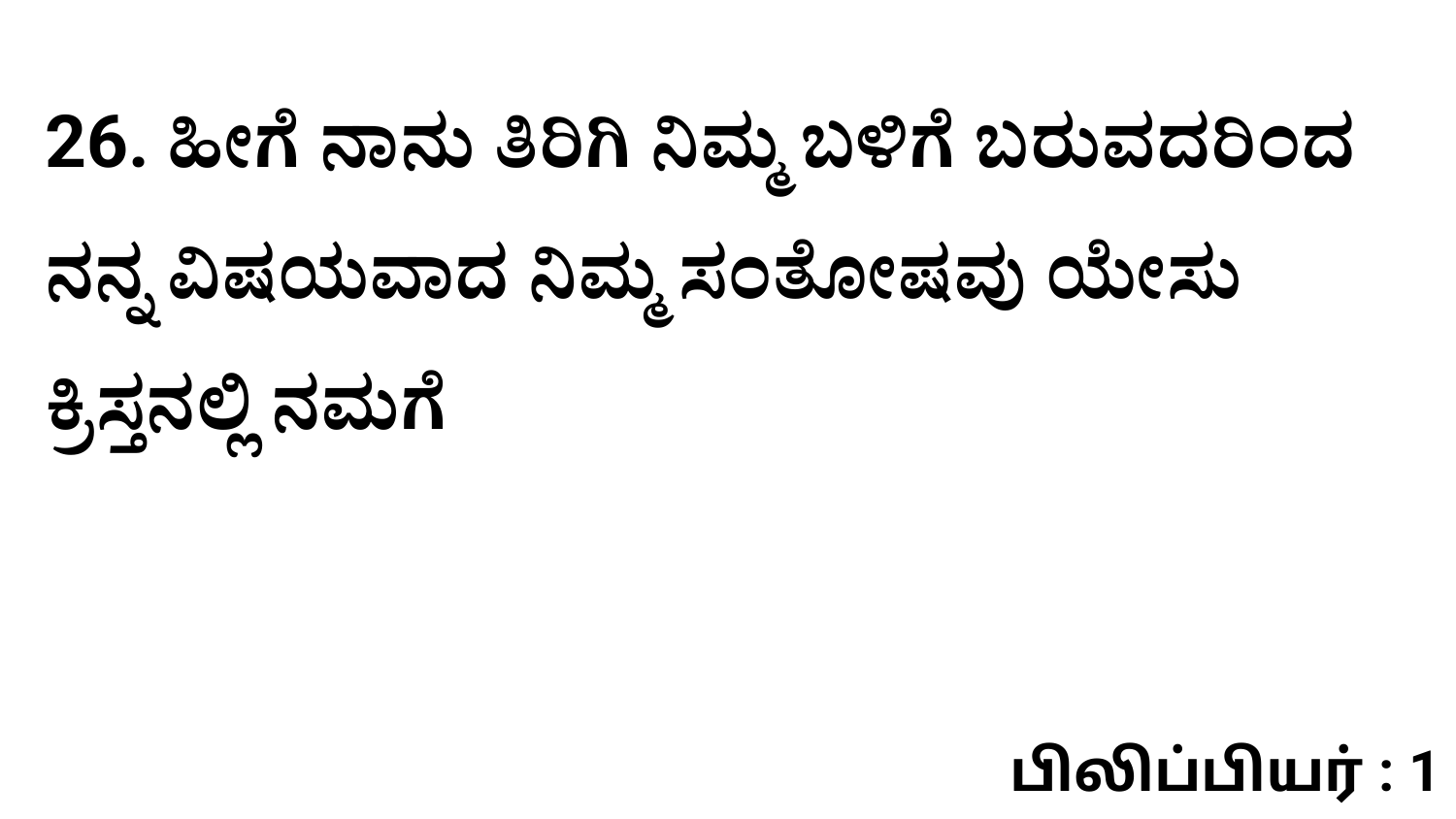

26. ಹೀಗೆ ನಾನು ತಿರಿಗಿ ನಿಮ್ಮ ಬಳಿಗೆ ಬರುವದರಿಂದ ನನ್ನ ವಿಷಯವಾದ ನಿಮ್ಮ ಸಂತೋಷವು ಯೇಸು ಕ್ರಿಸ್ತನಲ್ಲಿ ನಮಗೆ
பிலிப்பியர் : 1